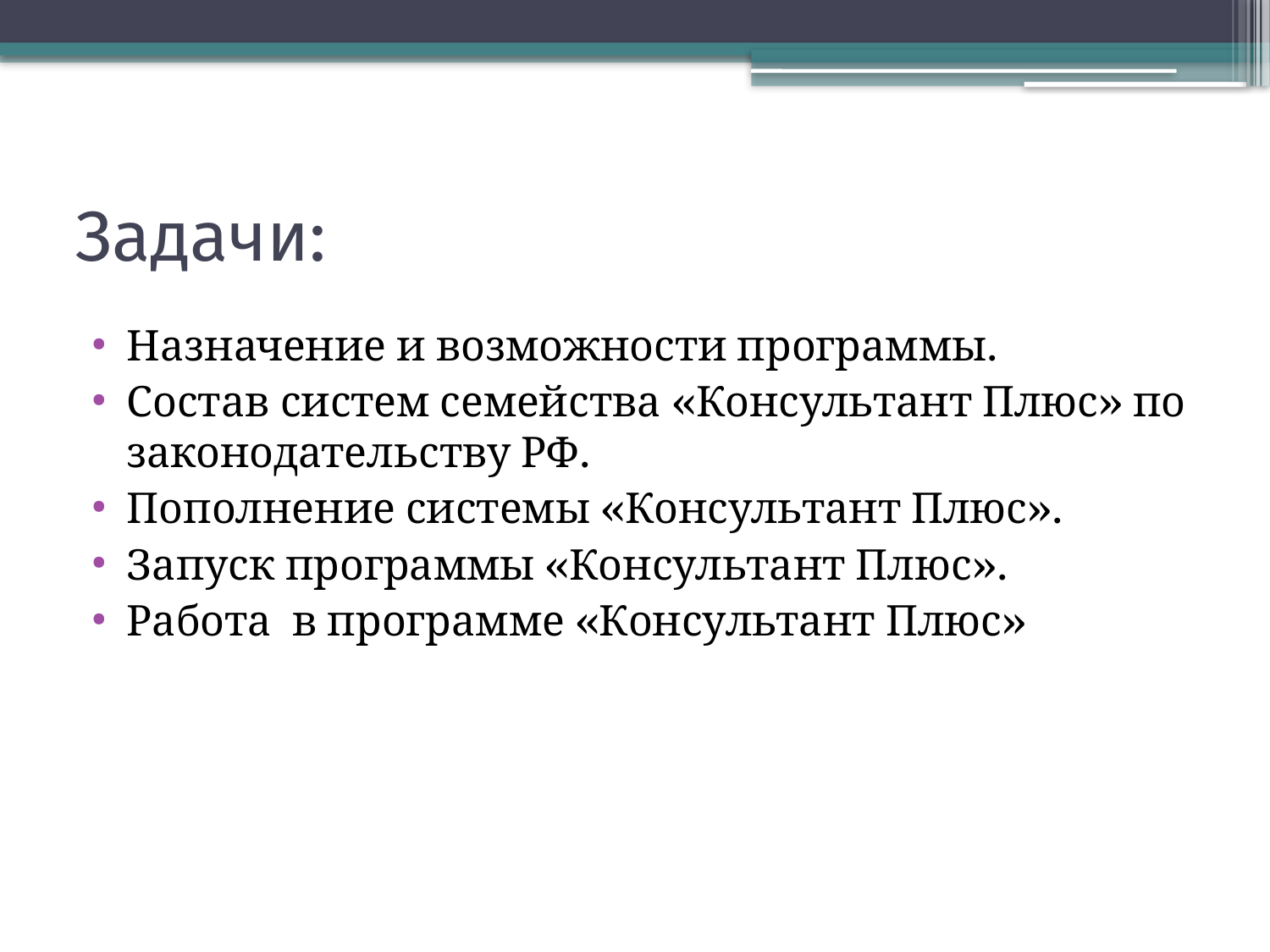

# Задачи:
Назначение и возможности программы.
Состав систем семейства «Консультант Плюс» по законодательству РФ.
Пополнение системы «Консультант Плюс».
Запуск программы «Консультант Плюс».
Работа  в программе «Консультант Плюс»